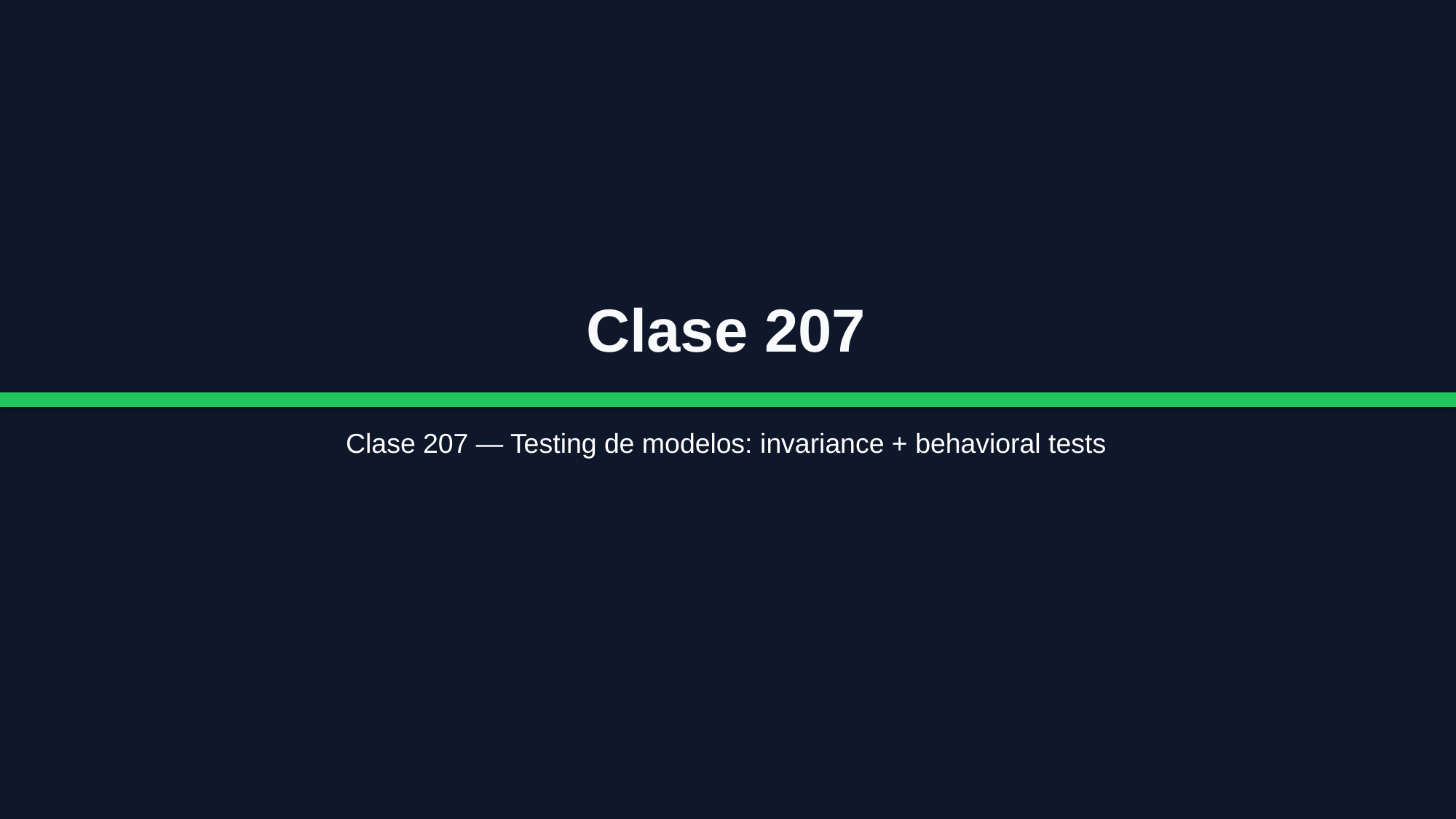

Clase 207

Clase 207 — Testing de modelos: invariance + behavioral tests